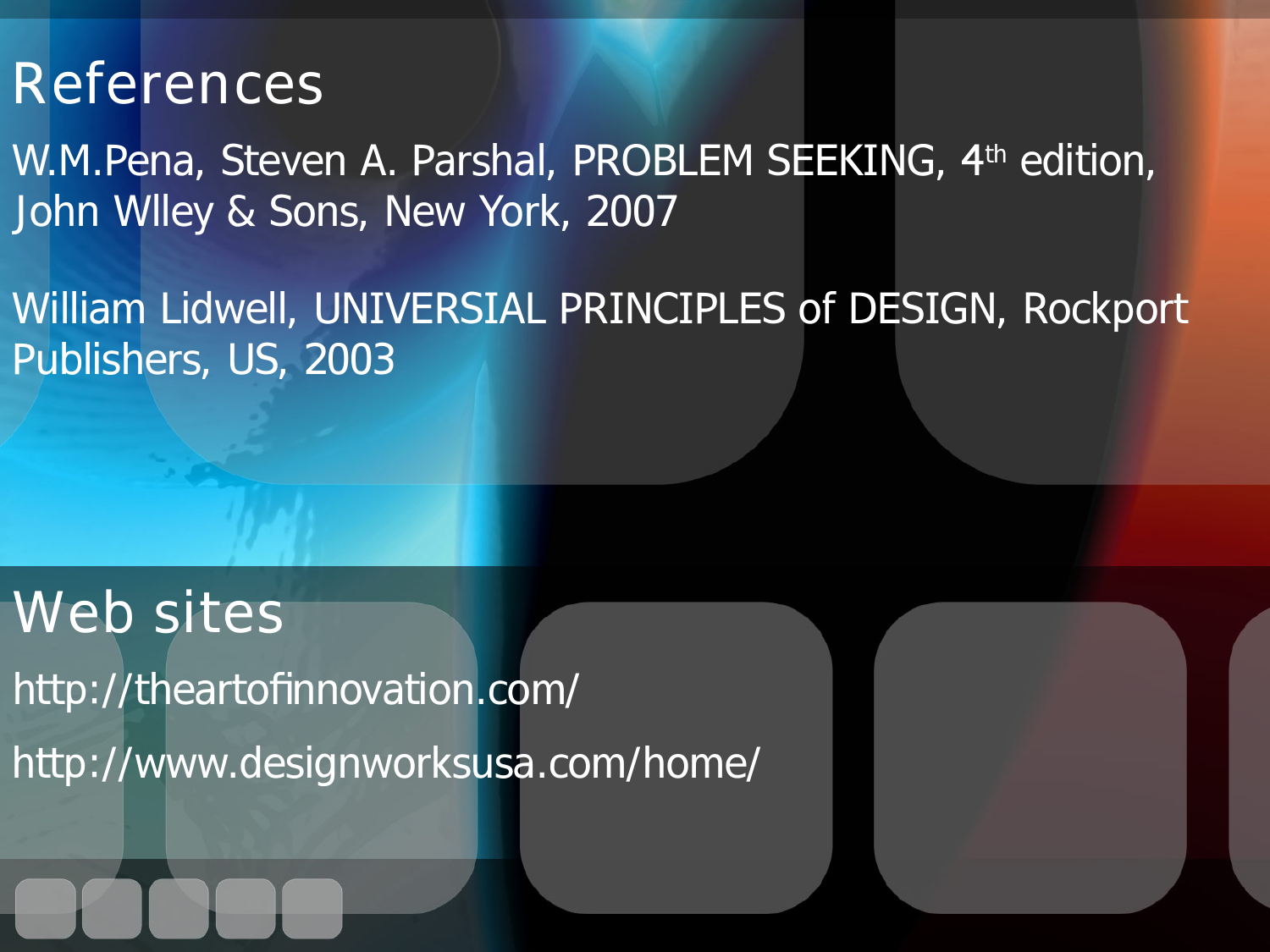

References
W.M.Pena, Steven A. Parshal, PROBLEM SEEKING, 4th edition, John Wlley & Sons, New York, 2007
William Lidwell, UNIVERSIAL PRINCIPLES of DESIGN, Rockport Publishers, US, 2003
# Web sites
http://theartofinnovation.com/
http://www.designworksusa.com/home/